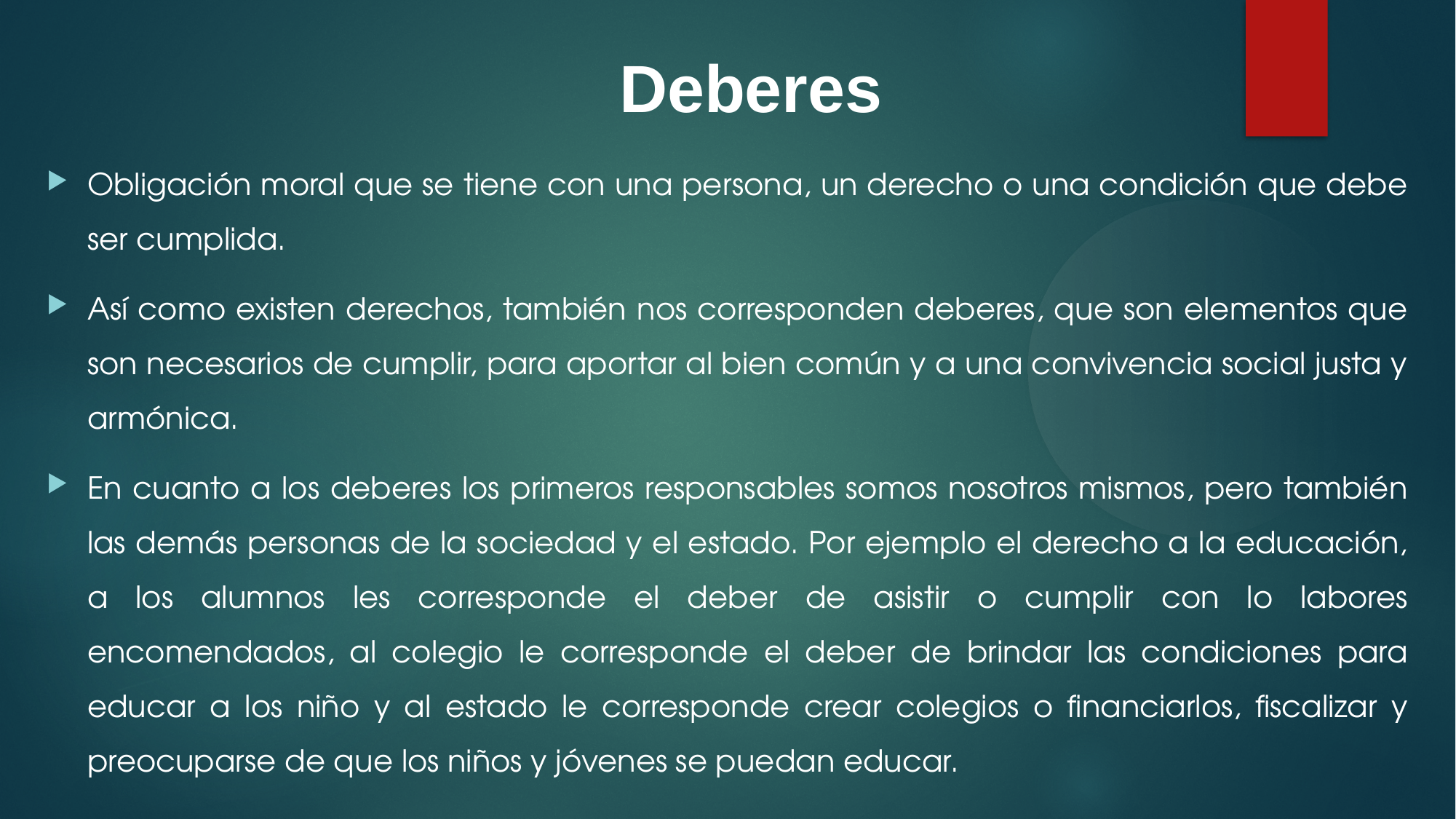

# Deberes
Obligación moral que se tiene con una persona, un derecho o una condición que debe ser cumplida.
Así como existen derechos, también nos corresponden deberes, que son elementos que son necesarios de cumplir, para aportar al bien común y a una convivencia social justa y armónica.
En cuanto a los deberes los primeros responsables somos nosotros mismos, pero también las demás personas de la sociedad y el estado. Por ejemplo el derecho a la educación, a los alumnos les corresponde el deber de asistir o cumplir con lo labores encomendados, al colegio le corresponde el deber de brindar las condiciones para educar a los niño y al estado le corresponde crear colegios o financiarlos, fiscalizar y preocuparse de que los niños y jóvenes se puedan educar.